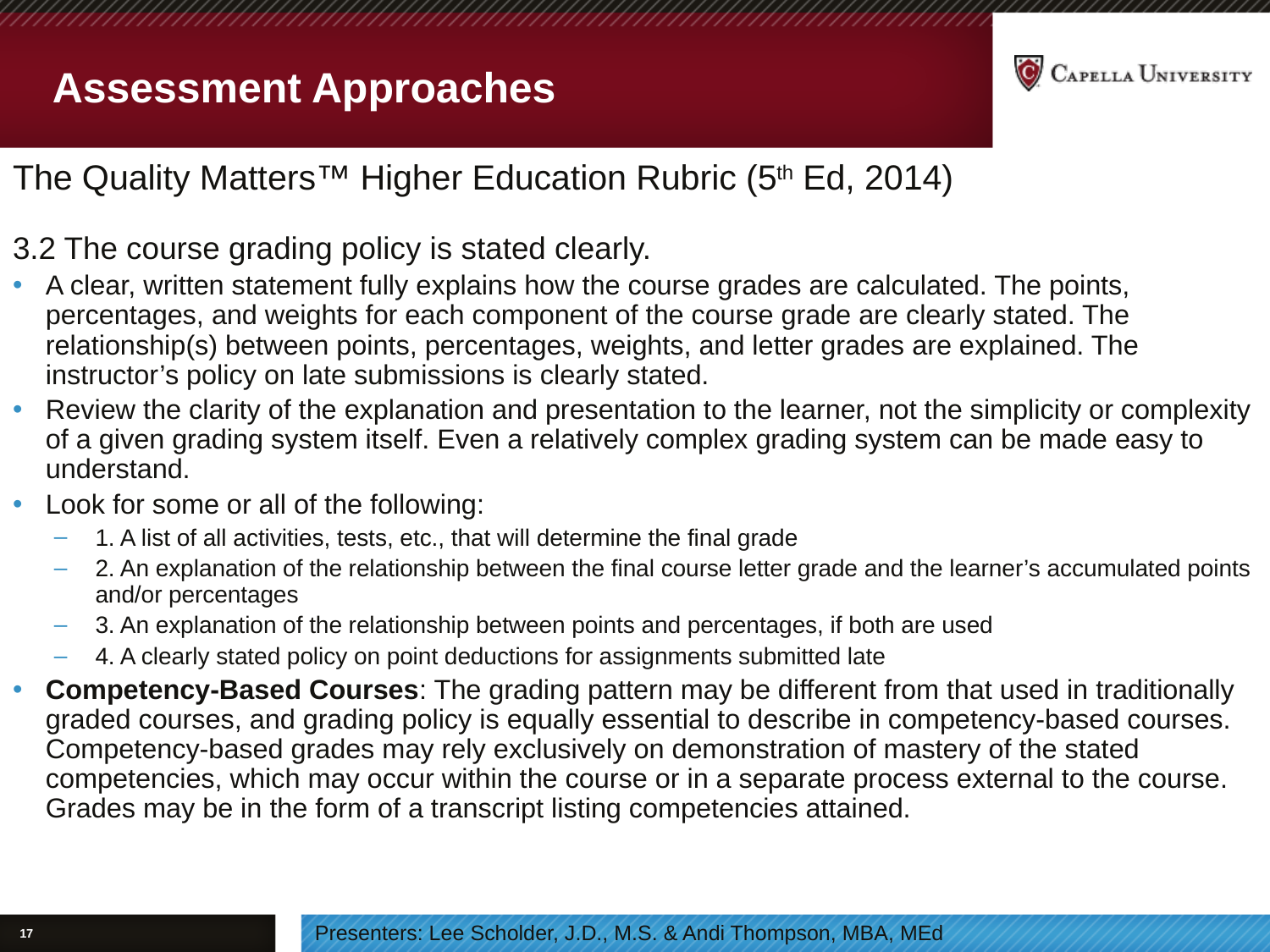

# Assessment Approaches
The Quality Matters™ Higher Education Rubric (5th Ed, 2014)

3.2 The course grading policy is stated clearly.
A clear, written statement fully explains how the course grades are calculated. The points, percentages, and weights for each component of the course grade are clearly stated. The relationship(s) between points, percentages, weights, and letter grades are explained. The instructor’s policy on late submissions is clearly stated.
Review the clarity of the explanation and presentation to the learner, not the simplicity or complexity of a given grading system itself. Even a relatively complex grading system can be made easy to understand.
Look for some or all of the following:
1. A list of all activities, tests, etc., that will determine the final grade
2. An explanation of the relationship between the final course letter grade and the learner’s accumulated points and/or percentages
3. An explanation of the relationship between points and percentages, if both are used
4. A clearly stated policy on point deductions for assignments submitted late
Competency-Based Courses: The grading pattern may be different from that used in traditionally graded courses, and grading policy is equally essential to describe in competency-based courses. Competency-based grades may rely exclusively on demonstration of mastery of the stated competencies, which may occur within the course or in a separate process external to the course. Grades may be in the form of a transcript listing competencies attained.

17